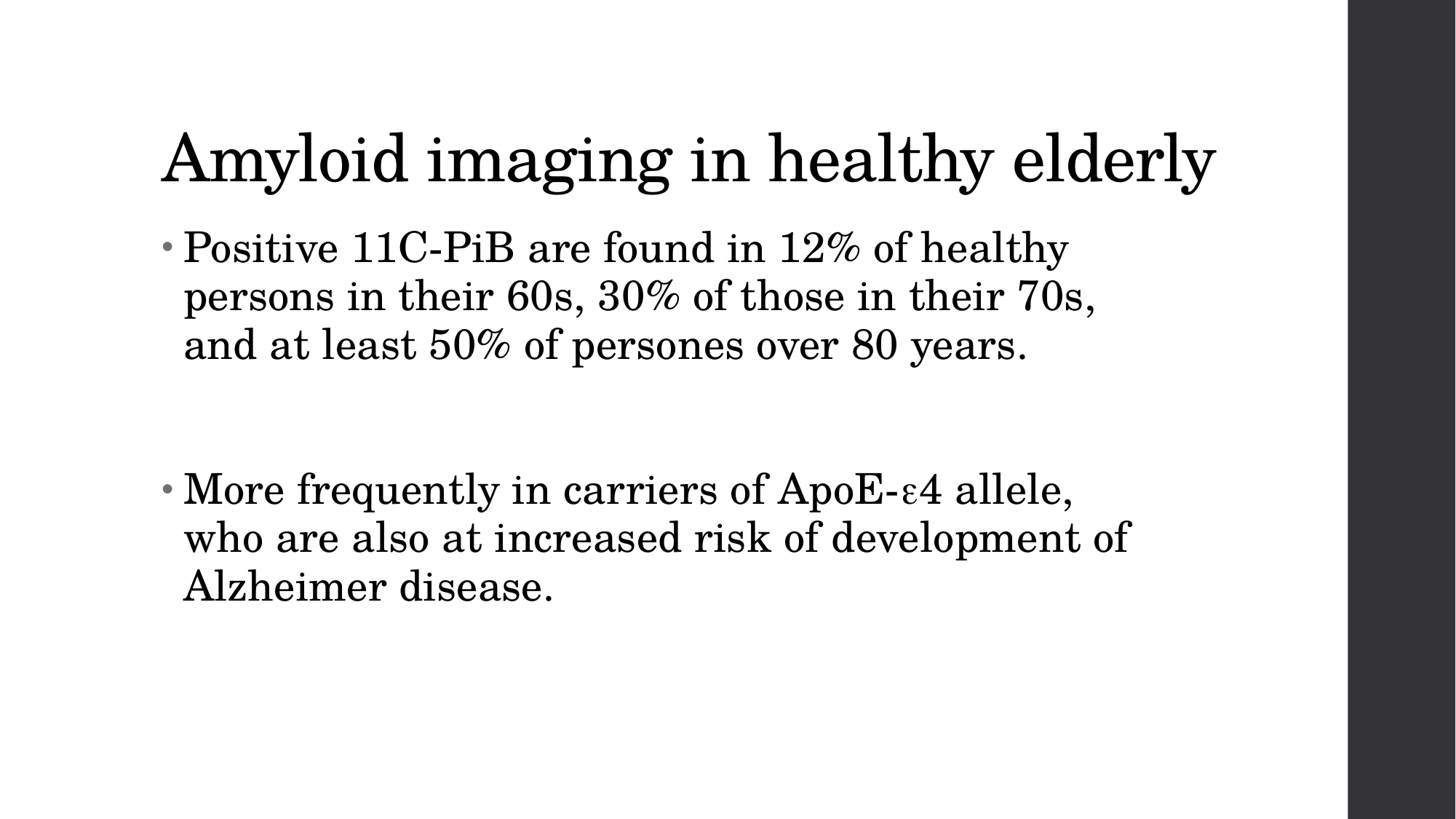

# Amyloid imaging in healthy elderly
Positive 11C-PiB are found in 12% of healthy persons in their 60s, 30% of those in their 70s, and at least 50% of persones over 80 years.

More frequently in carriers of ApoE-ε4 allele, who are also at increased risk of development of Alzheimer disease.